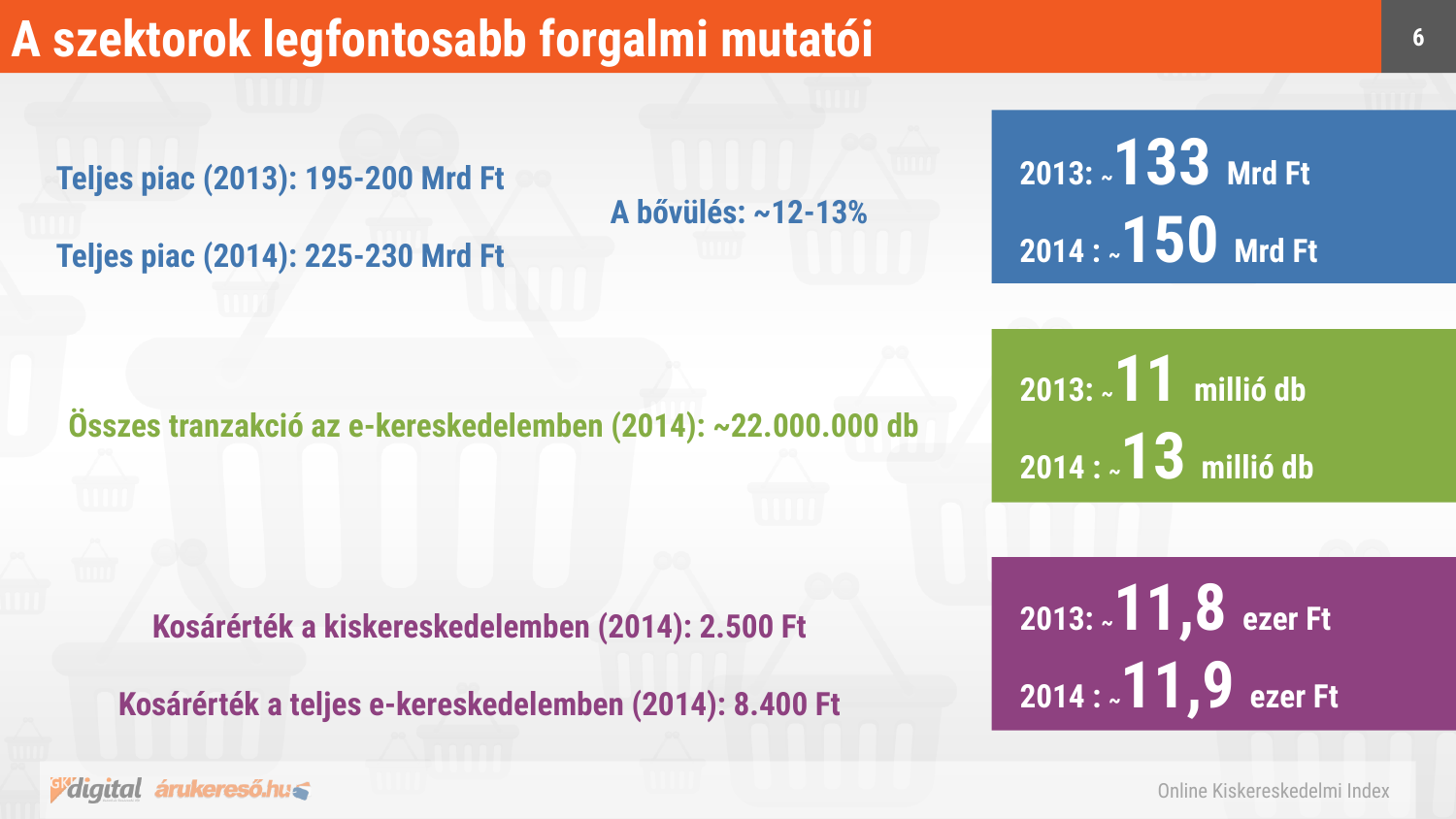

# A szektorok legfontosabb forgalmi mutatói

Teljes piac (2013): 195-200 Mrd Ft
Teljes piac (2014): 225-230 Mrd Ft
2013: ~133 Mrd Ft
2014 : ~150 Mrd Ft
A bővülés: ~12-13%

2013: ~11 millió db
2014 : ~13 millió db
Összes tranzakció az e-kereskedelemben (2014): ~22.000.000 db

2013: ~11,8 ezer Ft
2014 : ~11,9 ezer Ft
Kosárérték a kiskereskedelemben (2014): 2.500 Ft
Kosárérték a teljes e-kereskedelemben (2014): 8.400 Ft